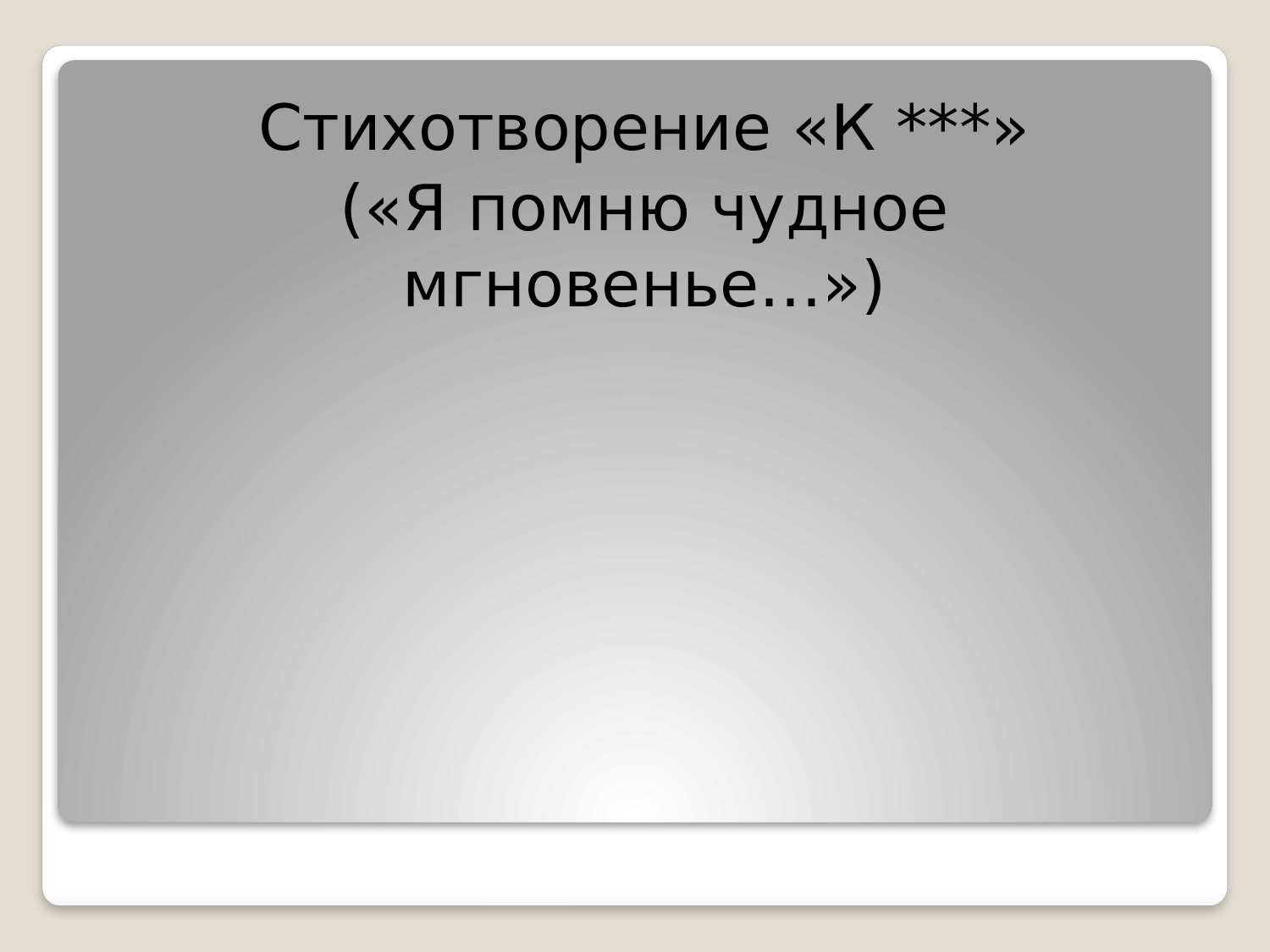

Стихотворение «К ***»
(«Я помню чудное мгновенье…»)

#